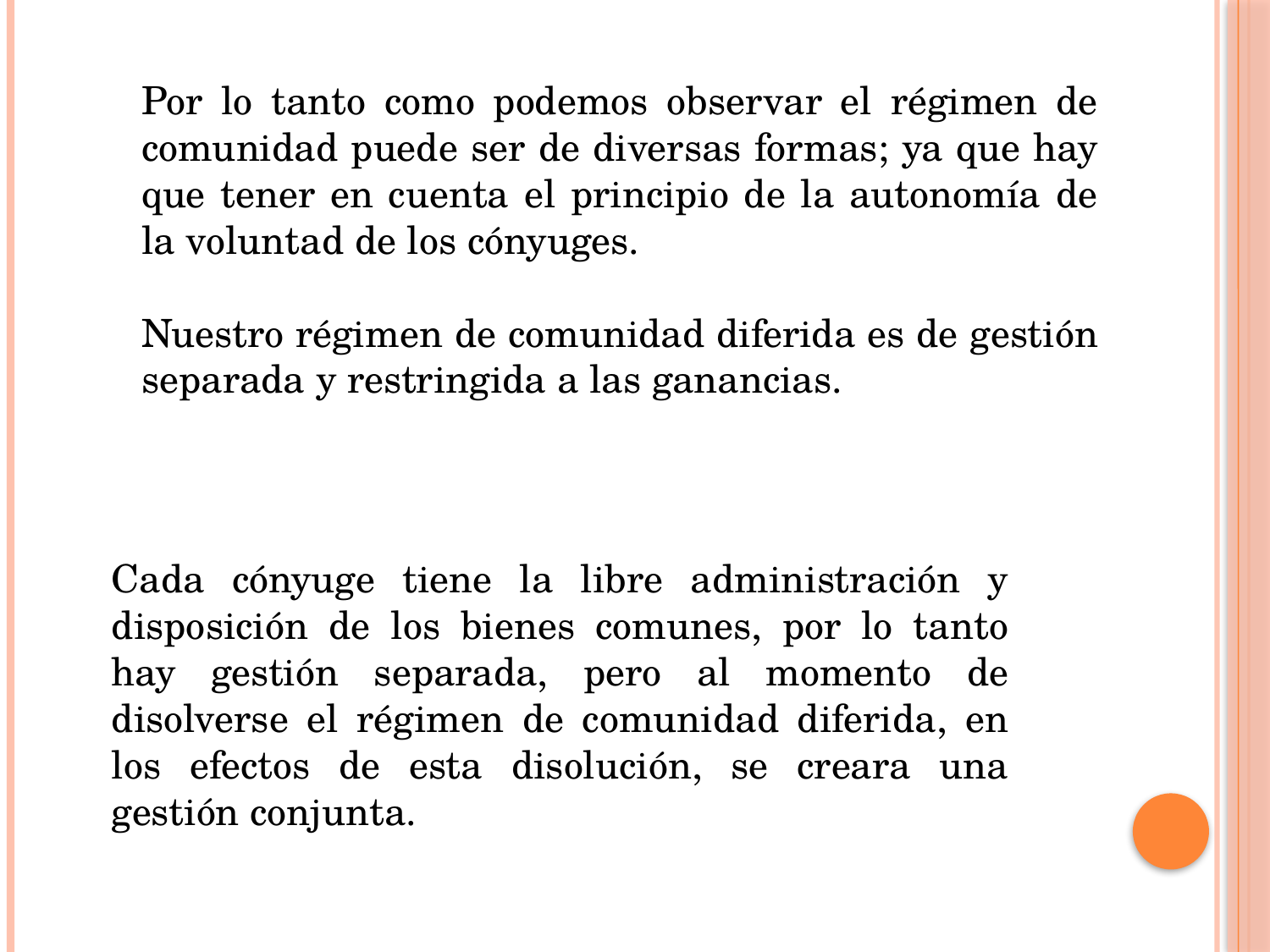

Por lo tanto como podemos observar el régimen de comunidad puede ser de diversas formas; ya que hay que tener en cuenta el principio de la autonomía de la voluntad de los cónyuges.

Nuestro régimen de comunidad diferida es de gestión separada y restringida a las ganancias.

Cada cónyuge tiene la libre administración y disposición de los bienes comunes, por lo tanto hay gestión separada, pero al momento de disolverse el régimen de comunidad diferida, en los efectos de esta disolución, se creara una gestión conjunta.